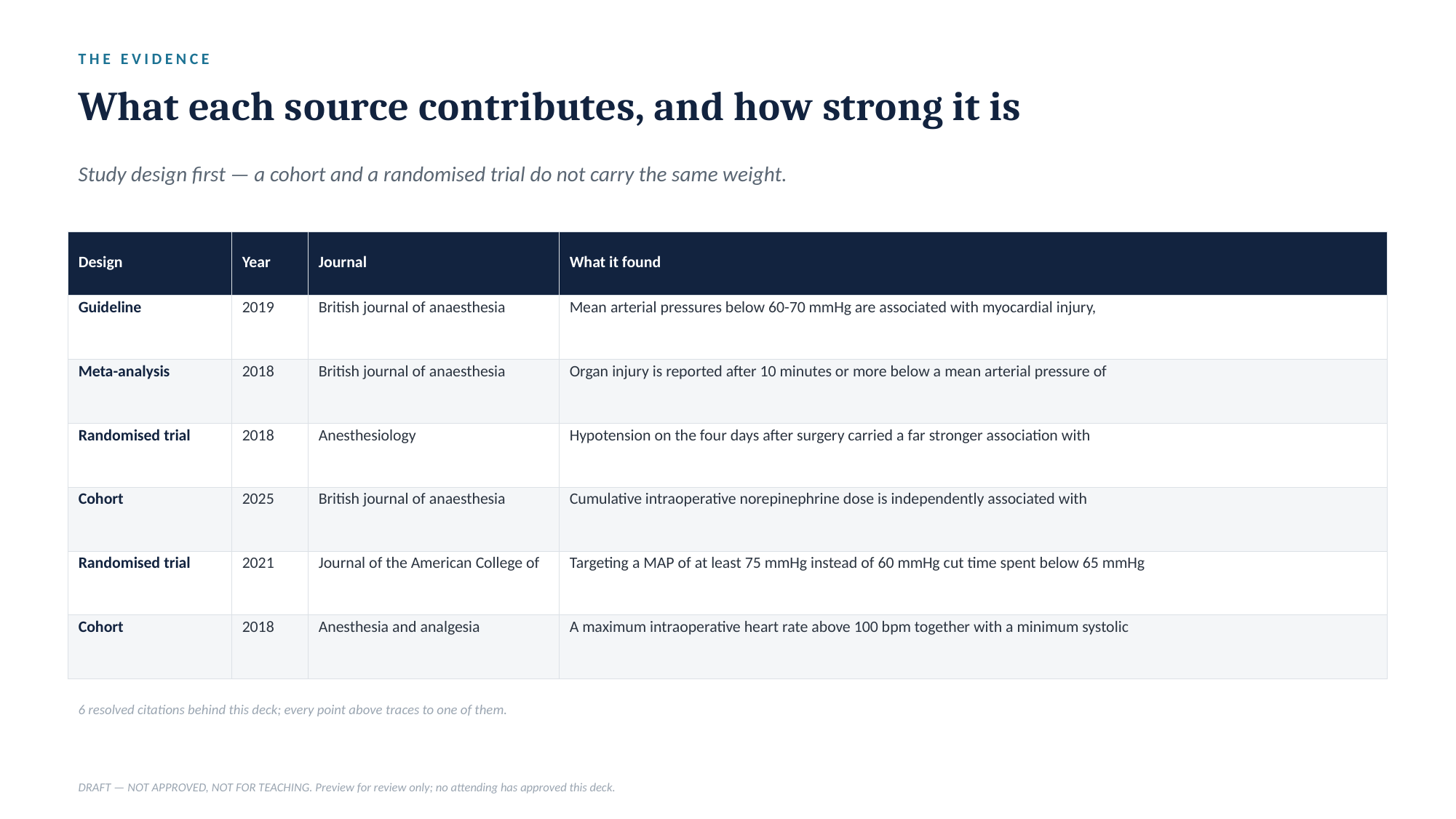

THE EVIDENCE
What each source contributes, and how strong it is
Study design first — a cohort and a randomised trial do not carry the same weight.
| Design | Year | Journal | What it found |
| --- | --- | --- | --- |
| Guideline | 2019 | British journal of anaesthesia | Mean arterial pressures below 60-70 mmHg are associated with myocardial injury, |
| Meta-analysis | 2018 | British journal of anaesthesia | Organ injury is reported after 10 minutes or more below a mean arterial pressure of |
| Randomised trial | 2018 | Anesthesiology | Hypotension on the four days after surgery carried a far stronger association with |
| Cohort | 2025 | British journal of anaesthesia | Cumulative intraoperative norepinephrine dose is independently associated with |
| Randomised trial | 2021 | Journal of the American College of | Targeting a MAP of at least 75 mmHg instead of 60 mmHg cut time spent below 65 mmHg |
| Cohort | 2018 | Anesthesia and analgesia | A maximum intraoperative heart rate above 100 bpm together with a minimum systolic |
6 resolved citations behind this deck; every point above traces to one of them.
DRAFT — NOT APPROVED, NOT FOR TEACHING. Preview for review only; no attending has approved this deck.